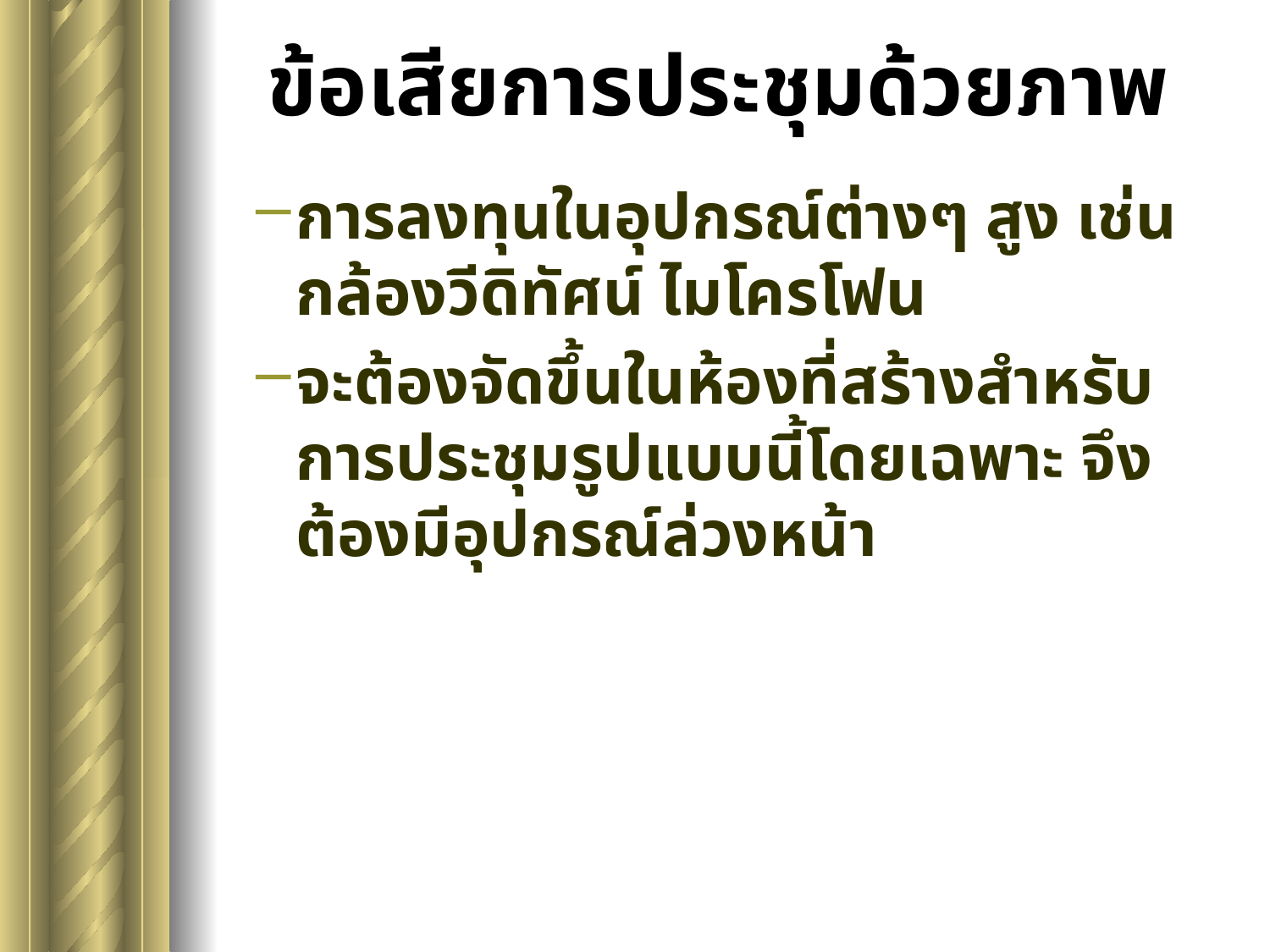

# ข้อเสียการประชุมด้วยภาพ
การลงทุนในอุปกรณ์ต่างๆ สูง เช่น กล้องวีดิทัศน์ ไมโครโฟน
จะต้องจัดขึ้นในห้องที่สร้างสำหรับการประชุมรูปแบบนี้โดยเฉพาะ จึงต้องมีอุปกรณ์ล่วงหน้า